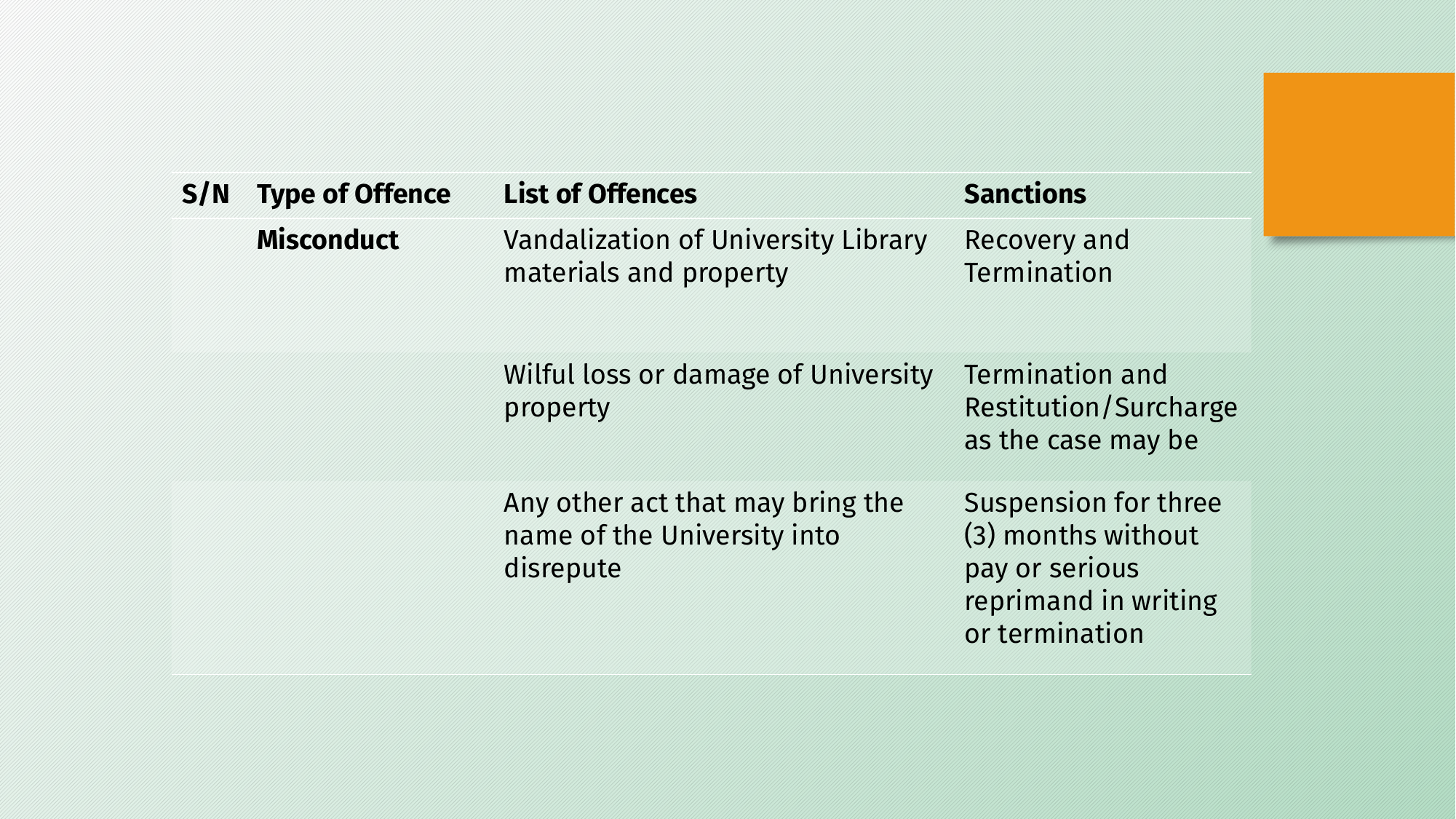

| S/N | Type of Offence | List of Offences | Sanctions |
| --- | --- | --- | --- |
|  | Misconduct | Vandalization of University Library materials and property | Recovery and Termination |
|  |  | Wilful loss or damage of University property | Termination and Restitution/Surcharge as the case may be |
|  |  | Any other act that may bring the name of the University into disrepute | Suspension for three (3) months without pay or serious reprimand in writing or termination |